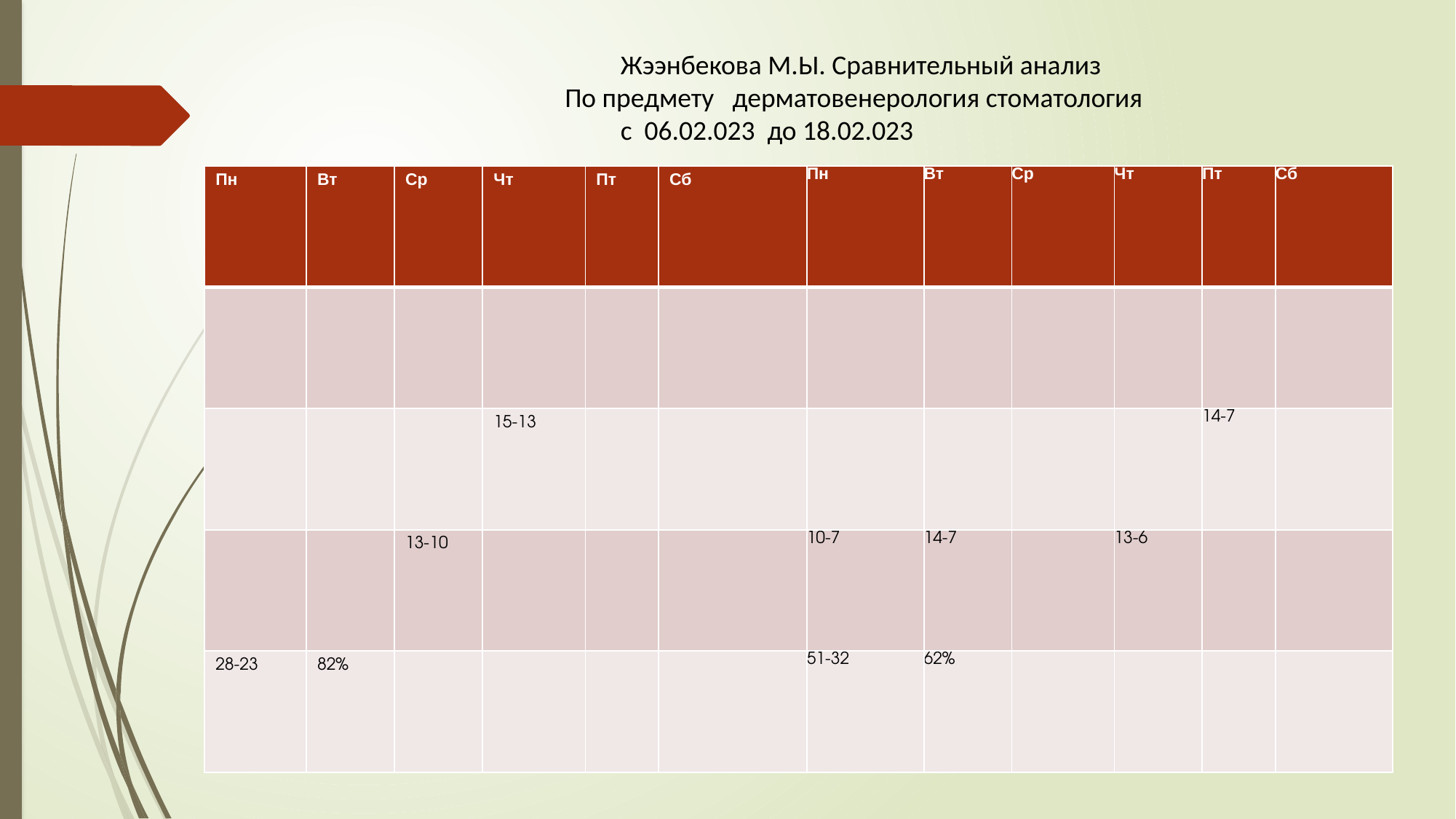

Жээнбекова М.Ы. Сравнительный анализ
                                                      По предмету   дерматовенерология стоматология
                                                               с  06.02.023  до 18.02.023
| Пн | Вт | Ср | Чт | Пт | Сб | Пн | Вт | Ср | Чт | Пт | Сб |
| --- | --- | --- | --- | --- | --- | --- | --- | --- | --- | --- | --- |
|  |  |  |  |  |  |  |  |  |  |  |  |
|  |  |  | 15-13 |  |  |  |  |  |  | 14-7 |  |
|  |  | 13-10 |  |  |  | 10-7 | 14-7 |  | 13-6 |  |  |
| 28-23 | 82% |  |  |  |  | 51-32 | 62% |  |  |  |  |